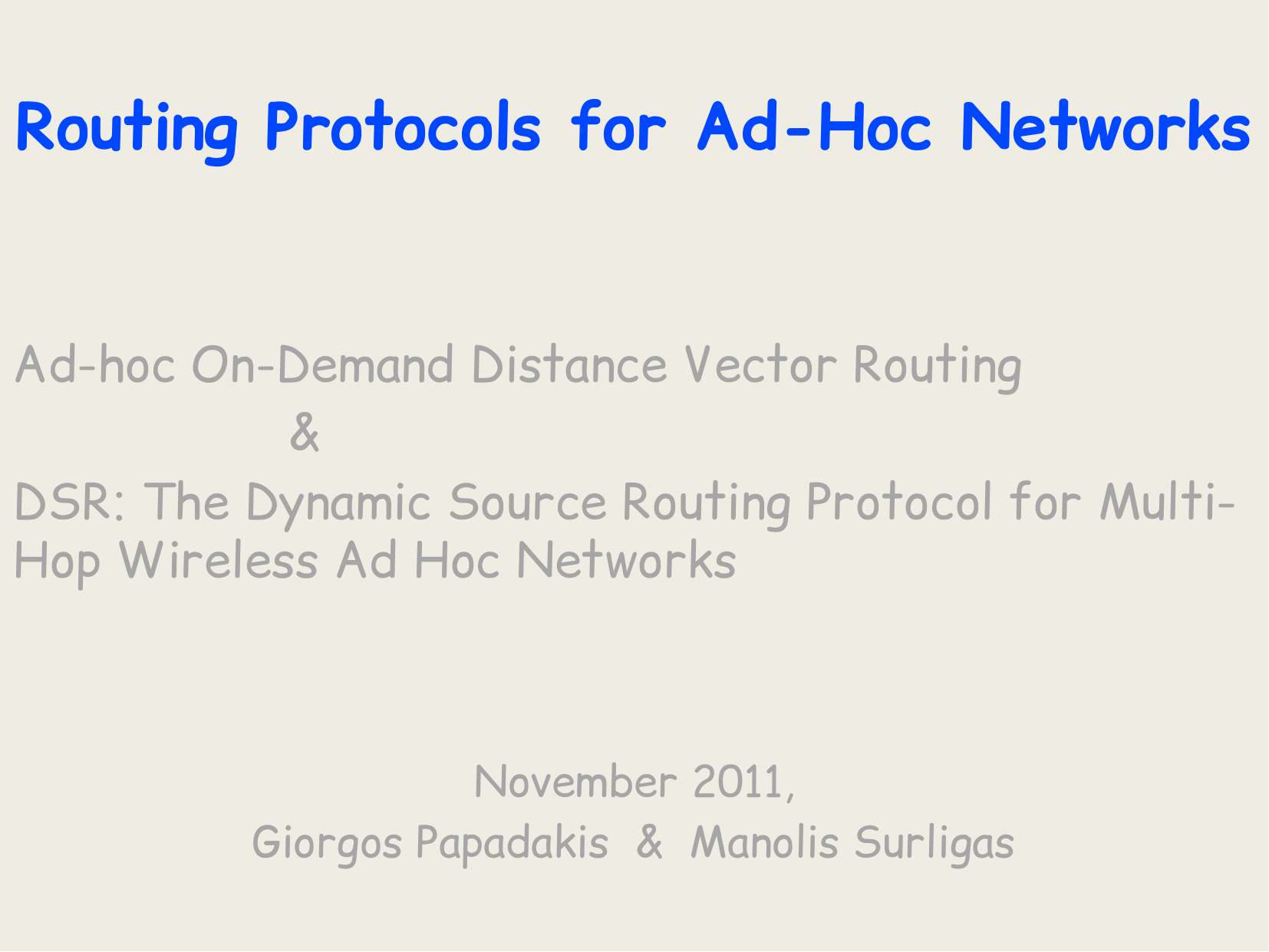

# Routing Protocols for Ad-Hoc Networks

Ad-hoc On-Demand Distance Vector Routing
				&
DSR: The Dynamic Source Routing Protocol for Multi-Hop Wireless Ad Hoc Networks

November 2011,
Giorgos Papadakis  &  Manolis Surligas